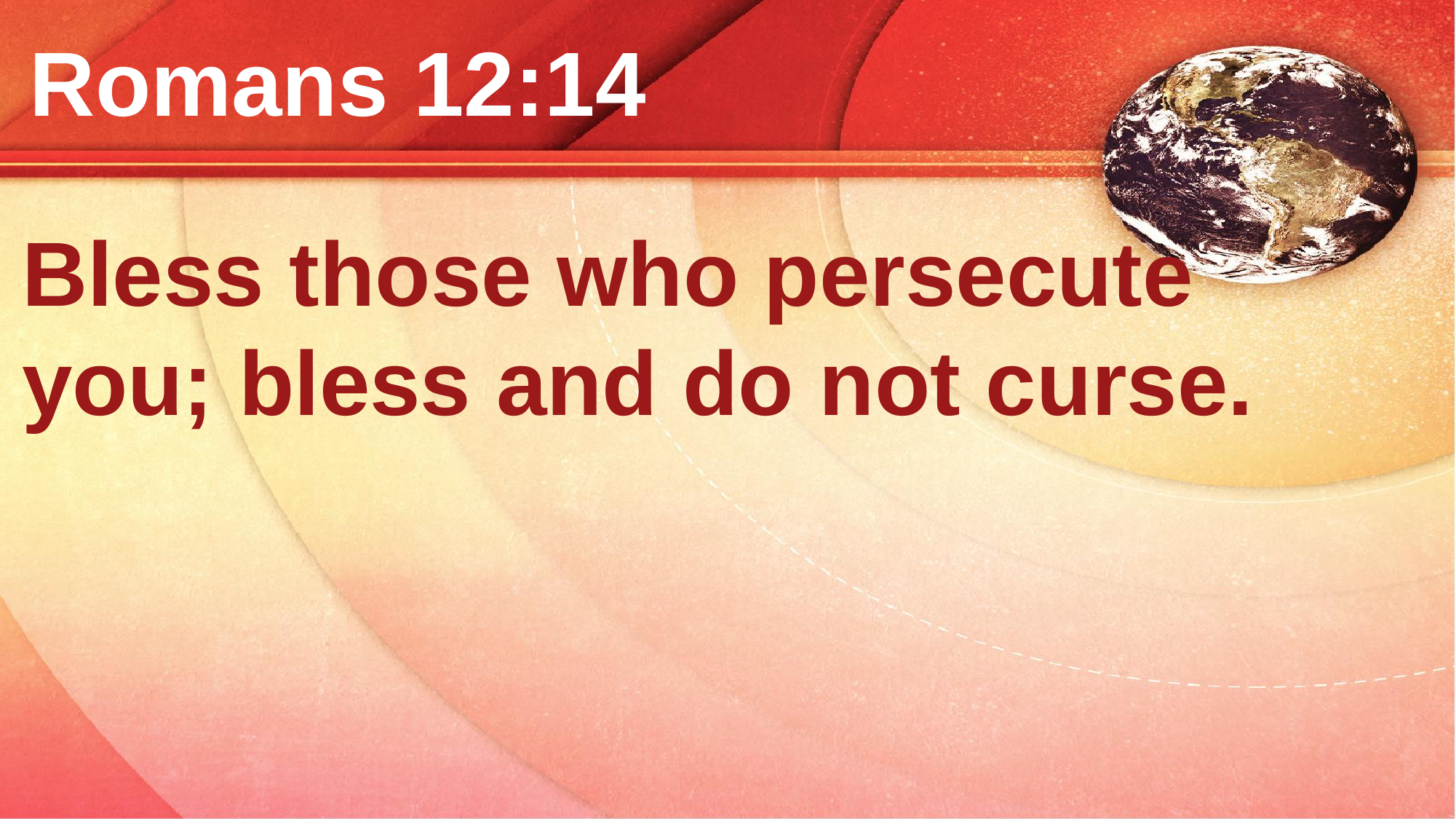

Romans 12:14
Bless those who persecute
you; bless and do not curse.